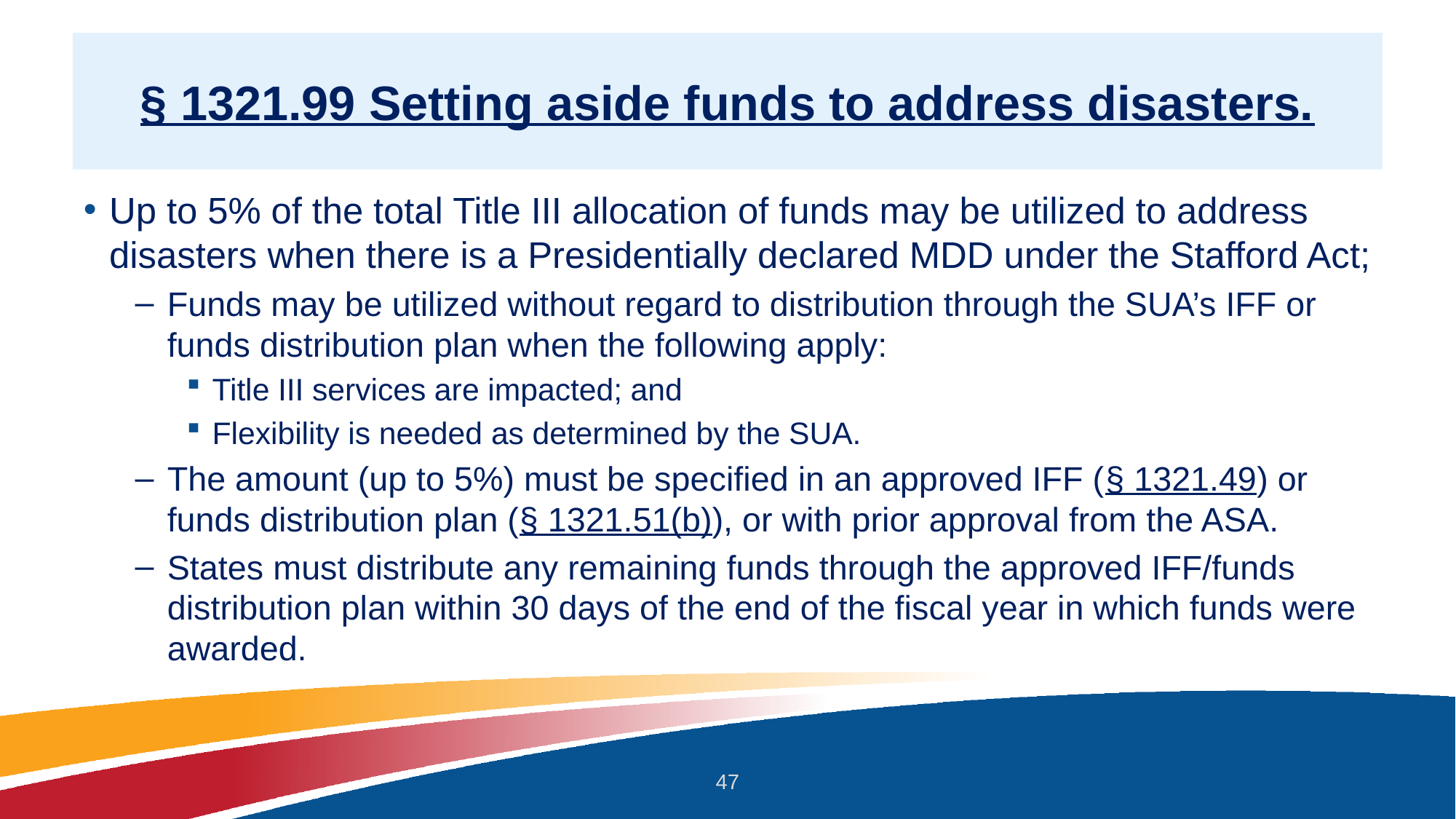

# § 1321.99 Setting aside funds to address disasters.
Up to 5% of the total Title III allocation of funds may be utilized to address disasters when there is a Presidentially declared MDD under the Stafford Act;
Funds may be utilized without regard to distribution through the SUA’s IFF or funds distribution plan when the following apply:
Title III services are impacted; and
Flexibility is needed as determined by the SUA.
The amount (up to 5%) must be specified in an approved IFF (§ 1321.49) or funds distribution plan (§ 1321.51(b)), or with prior approval from the ASA.
States must distribute any remaining funds through the approved IFF/funds distribution plan within 30 days of the end of the fiscal year in which funds were awarded.
47